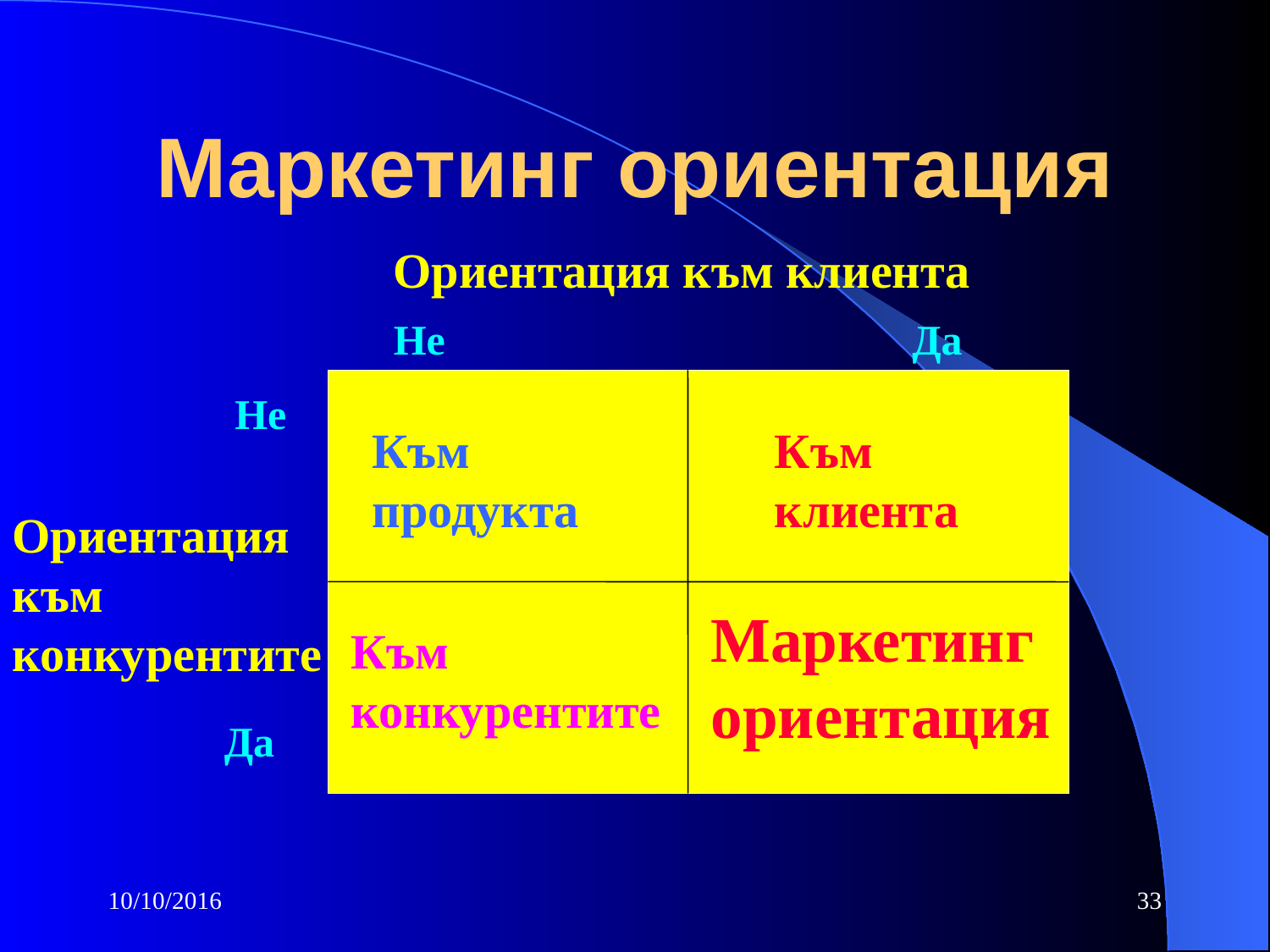

# Маркетинг ориентация
Ориентация към клиента
Не
Да

Не
Към продукта
Към клиента
Ориентация към конкурентите

Маркетинг ориентация
Към конкурентите
Да
10/10/2016
33